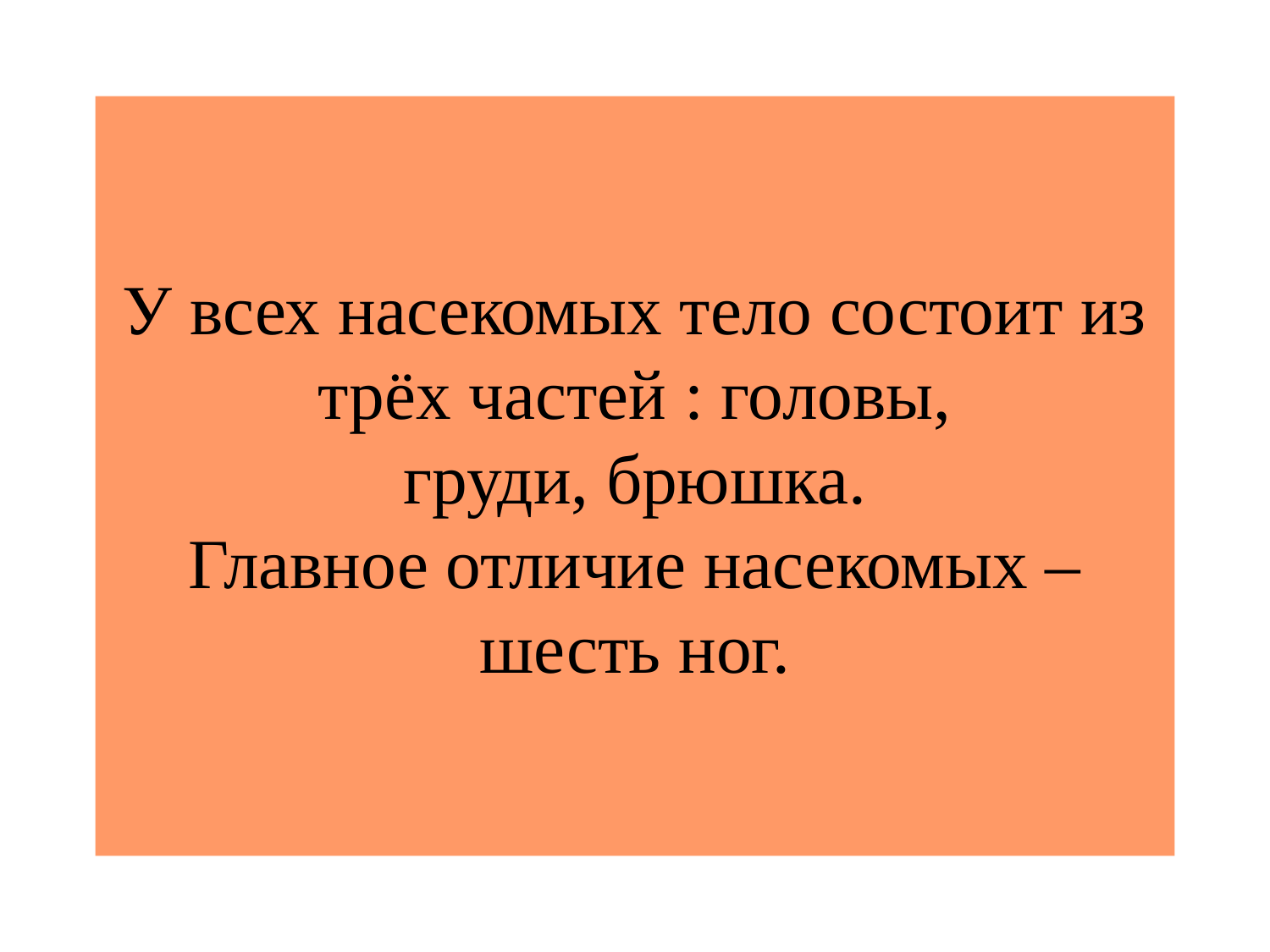

# У всех насекомых тело состоит из трёх частей : головы, груди, брюшка. Главное отличие насекомых – шесть ног.